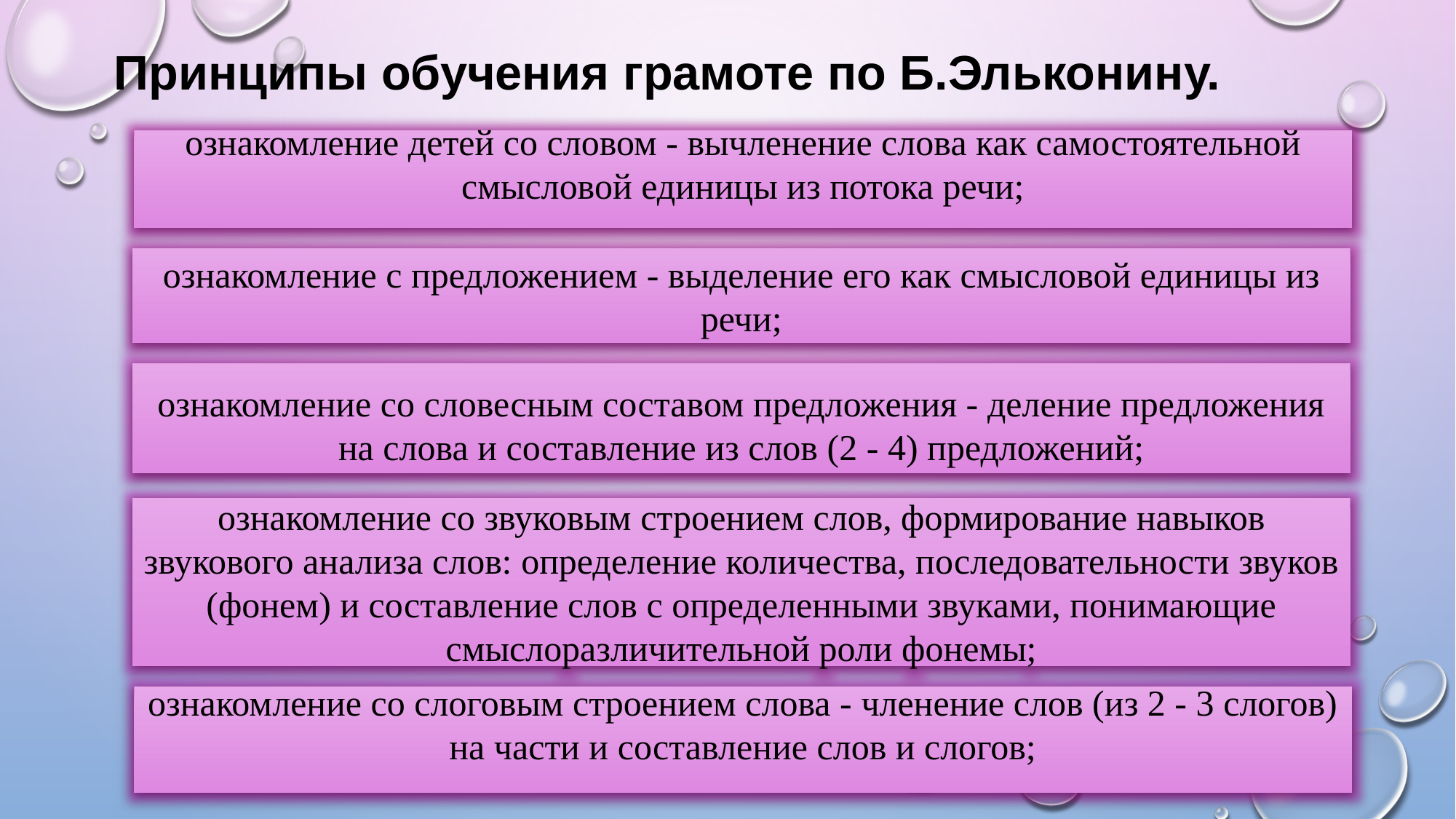

Принципы обучения грамоте по Б.Эльконину.
ознакомление детей со словом - вычленение слова как самостоятельной смысловой единицы из потока речи;

ознакомление с предложением - выделение его как смысловой единицы из речи;

ознакомление со словесным составом предложения - деление предложения на слова и составление из слов (2 - 4) предложений;

ознакомление со звуковым строением слов, формирование навыков звукового анализа слов: определение количества, последовательности звуков (фонем) и составление слов с определенными звуками, понимающие смыслоразличительной роли фонемы;
ознакомление со слоговым строением слова - членение слов (из 2 - 3 слогов) на части и составление слов и слогов;